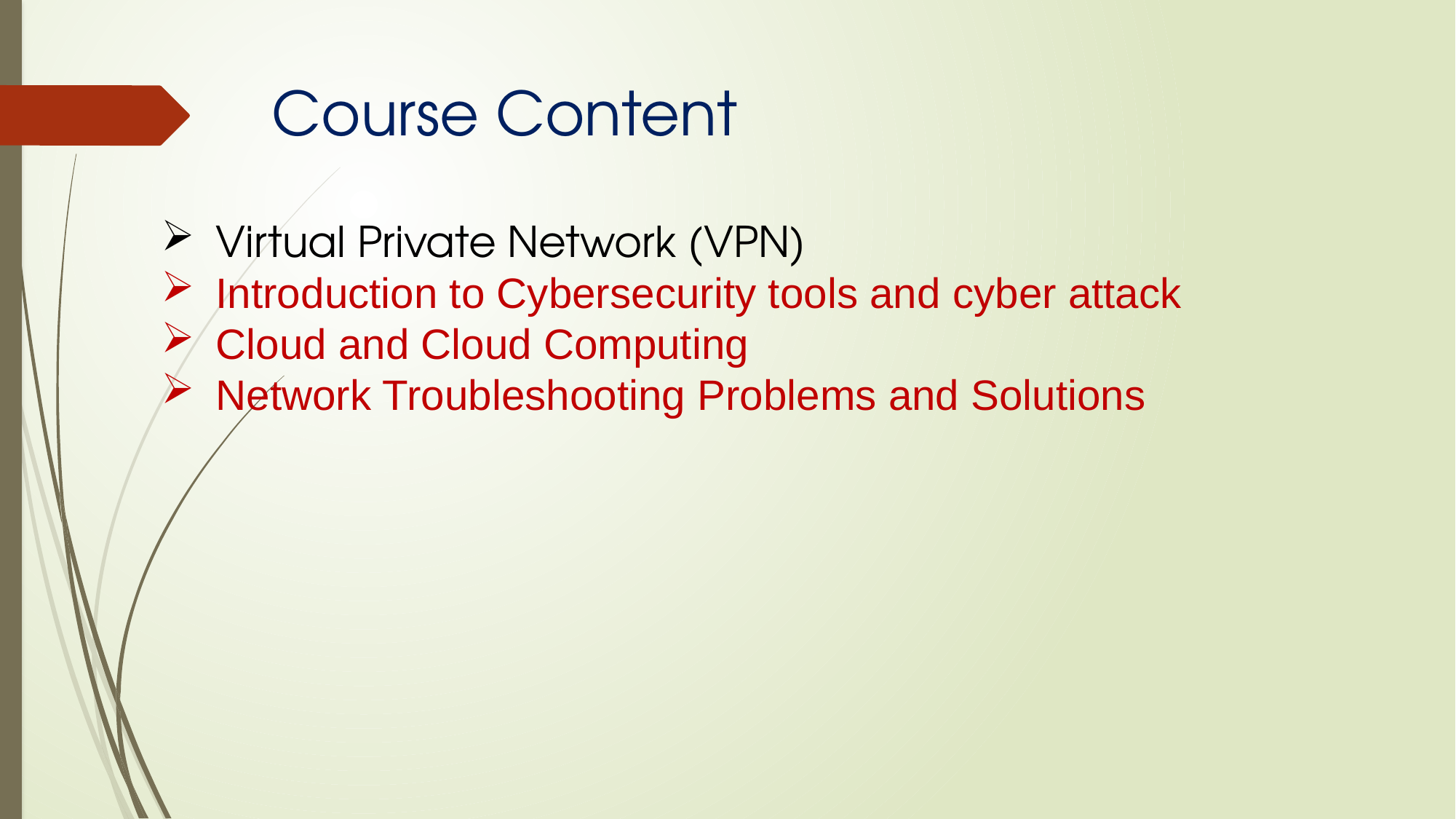

Course Content

Virtual Private Network (VPN)
Introduction to Cybersecurity tools and cyber attack
Cloud and Cloud Computing
Network Troubleshooting Problems and Solutions